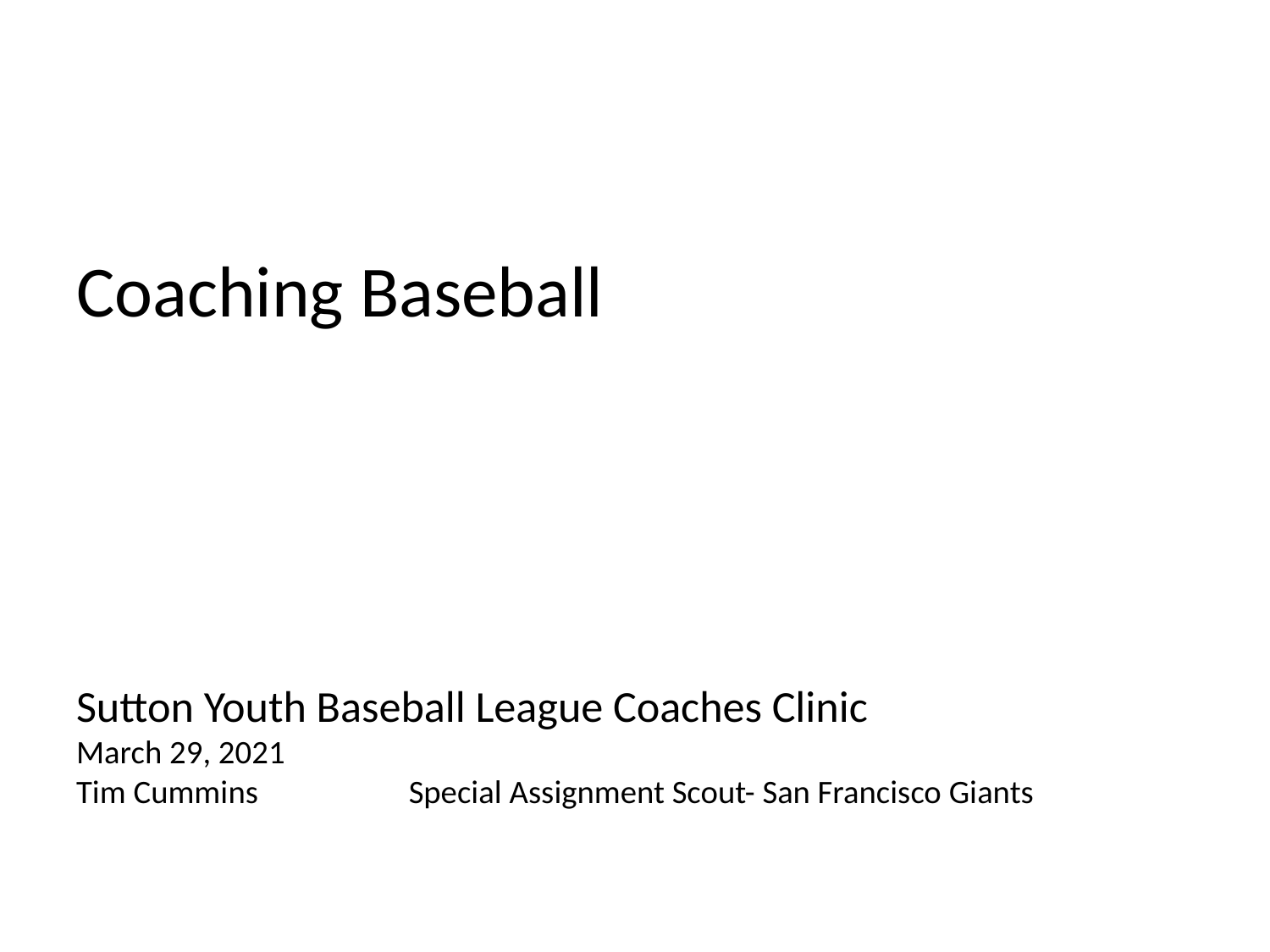

# Coaching Baseball Sutton Youth Baseball League Coaches Clinic March 29, 2021 Tim Cummins							             Special Assignment Scout- San Francisco Giants